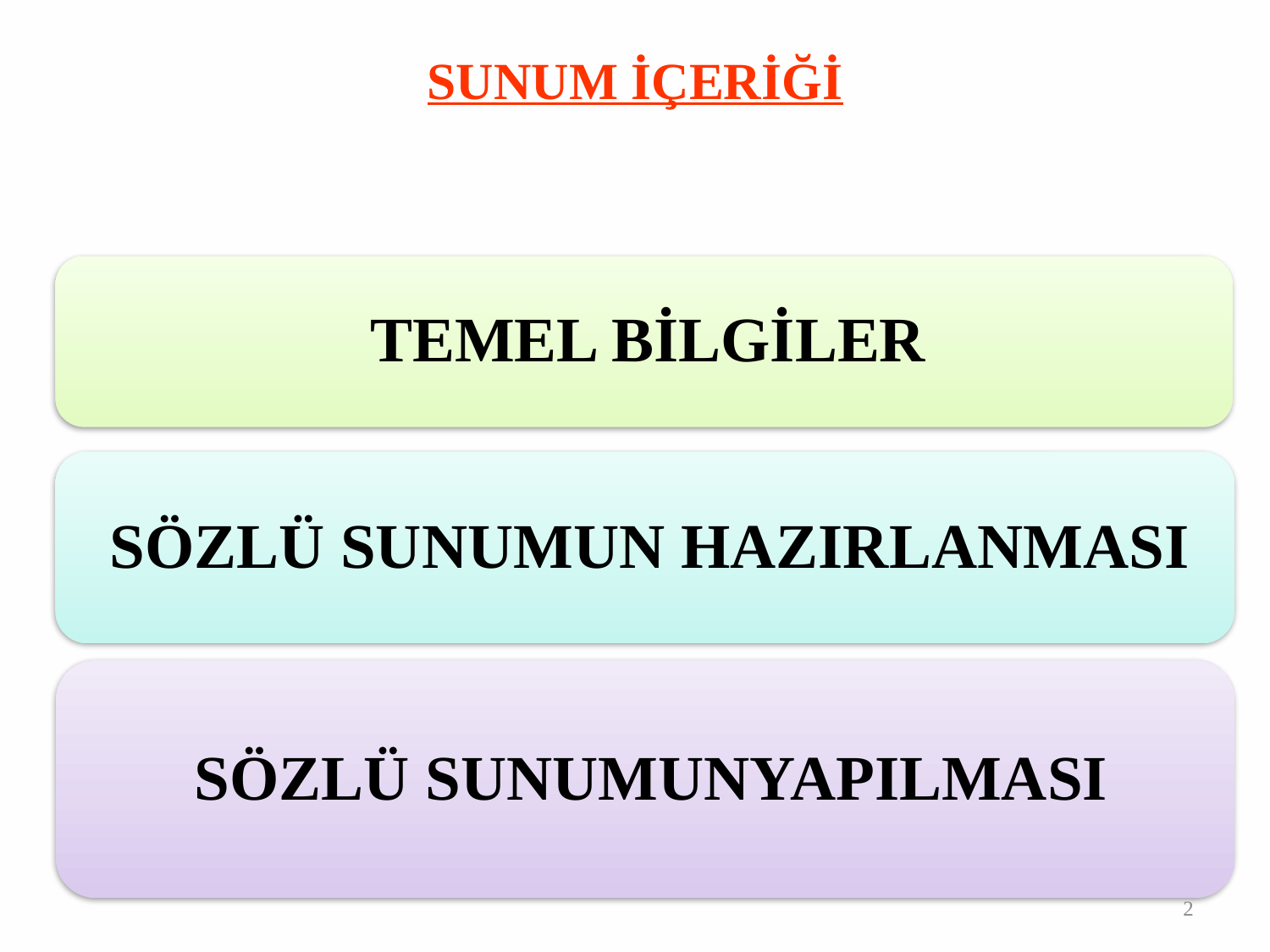

# SUNUM İÇERİĞİ
TEMEL BİLGİLER
SÖZLÜ SUNUMUN HAZIRLANMASI
SÖZLÜ SUNUMUNYAPILMASI
2